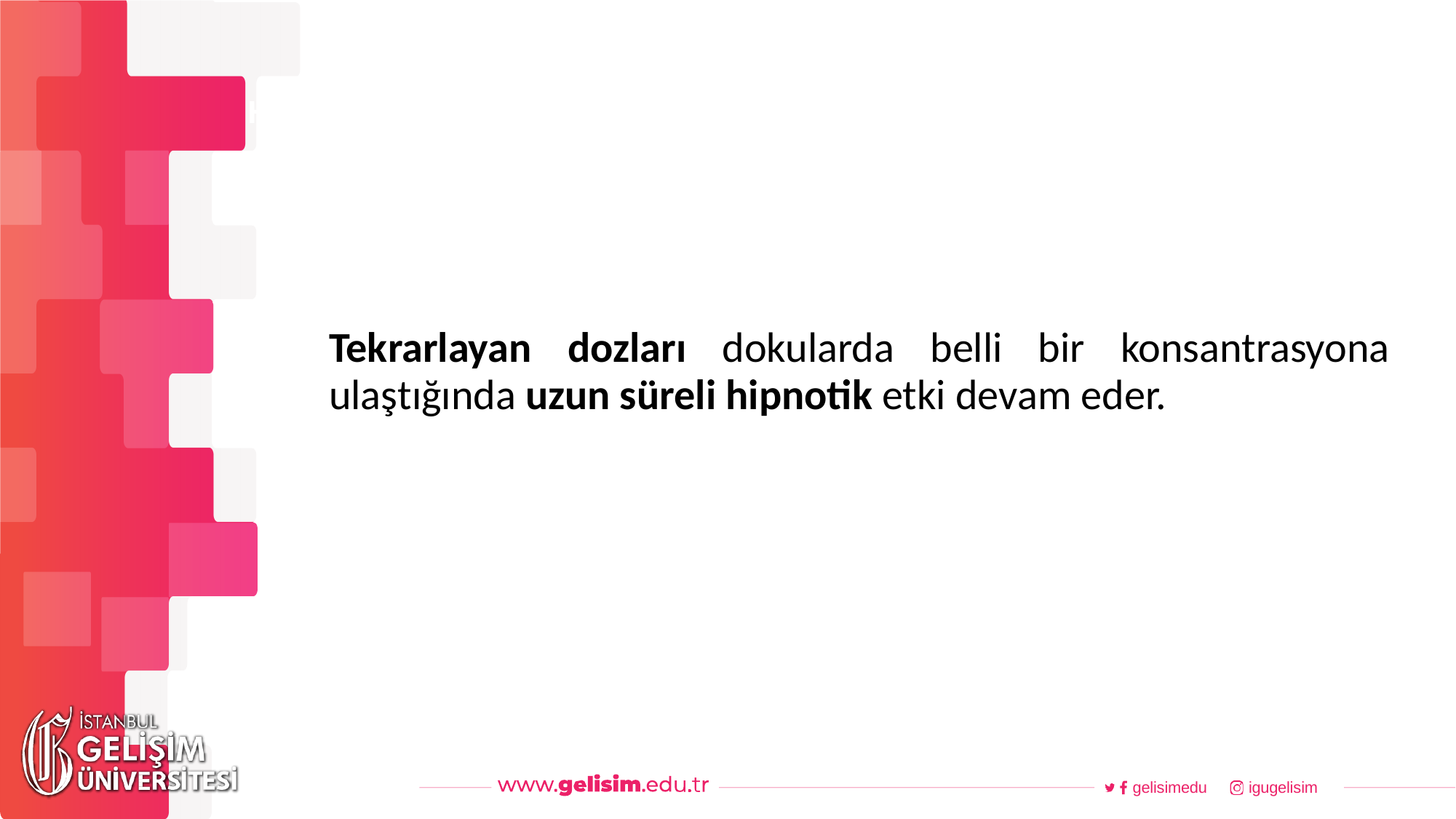

#
Haftalık Akış
Tekrarlayan dozları dokularda belli bir konsantrasyona ulaştığında uzun süreli hipnotik etki devam eder.

gelisimedu
igugelisim